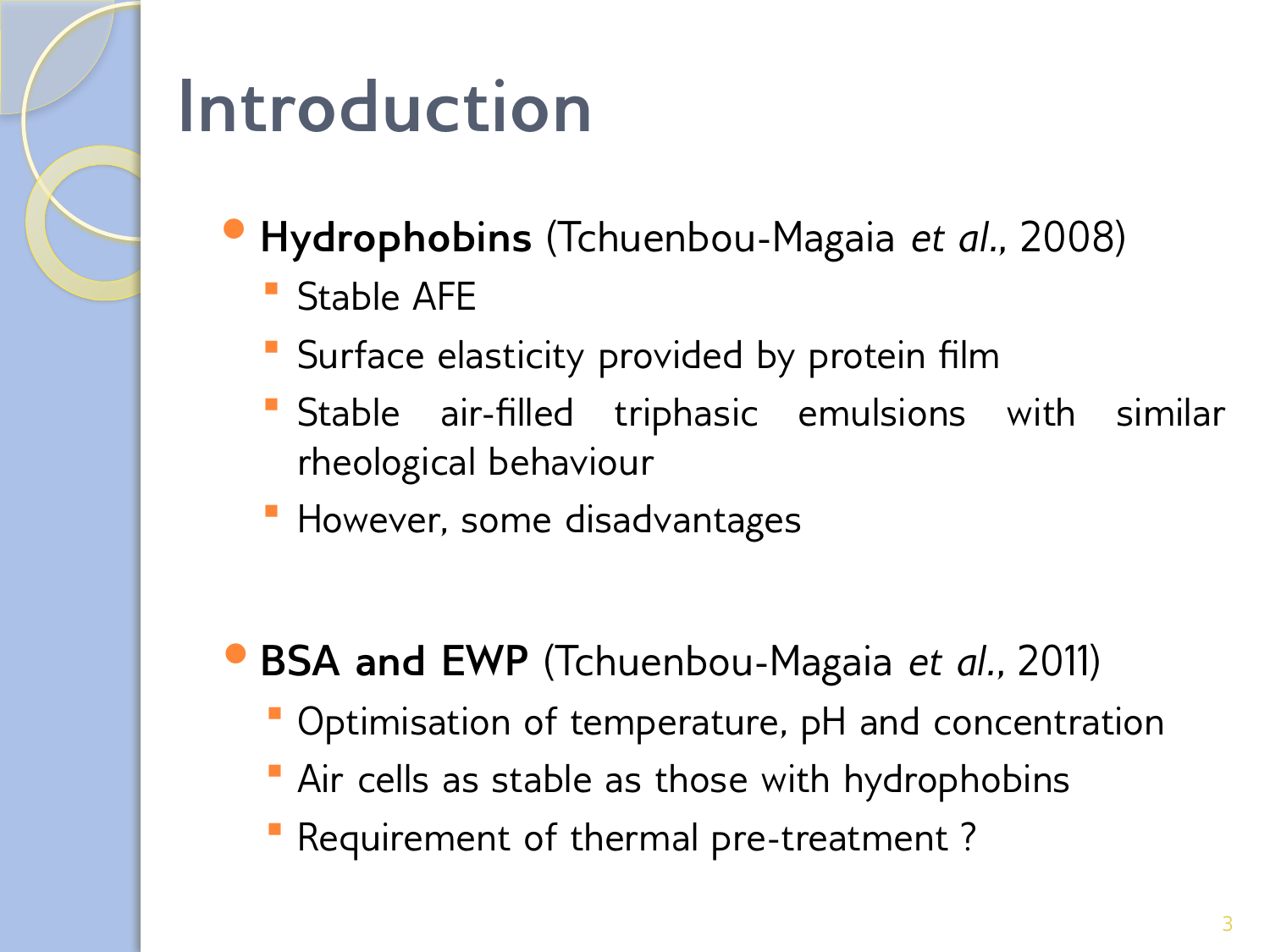

Introduction
Hydrophobins (Tchuenbou-Magaia et al., 2008)
Stable AFE
Surface elasticity provided by protein film
Stable air-filled triphasic emulsions with similar rheological behaviour
However, some disadvantages

BSA and EWP (Tchuenbou-Magaia et al., 2011)
Optimisation of temperature, pH and concentration
Air cells as stable as those with hydrophobins
Requirement of thermal pre-treatment ?

3